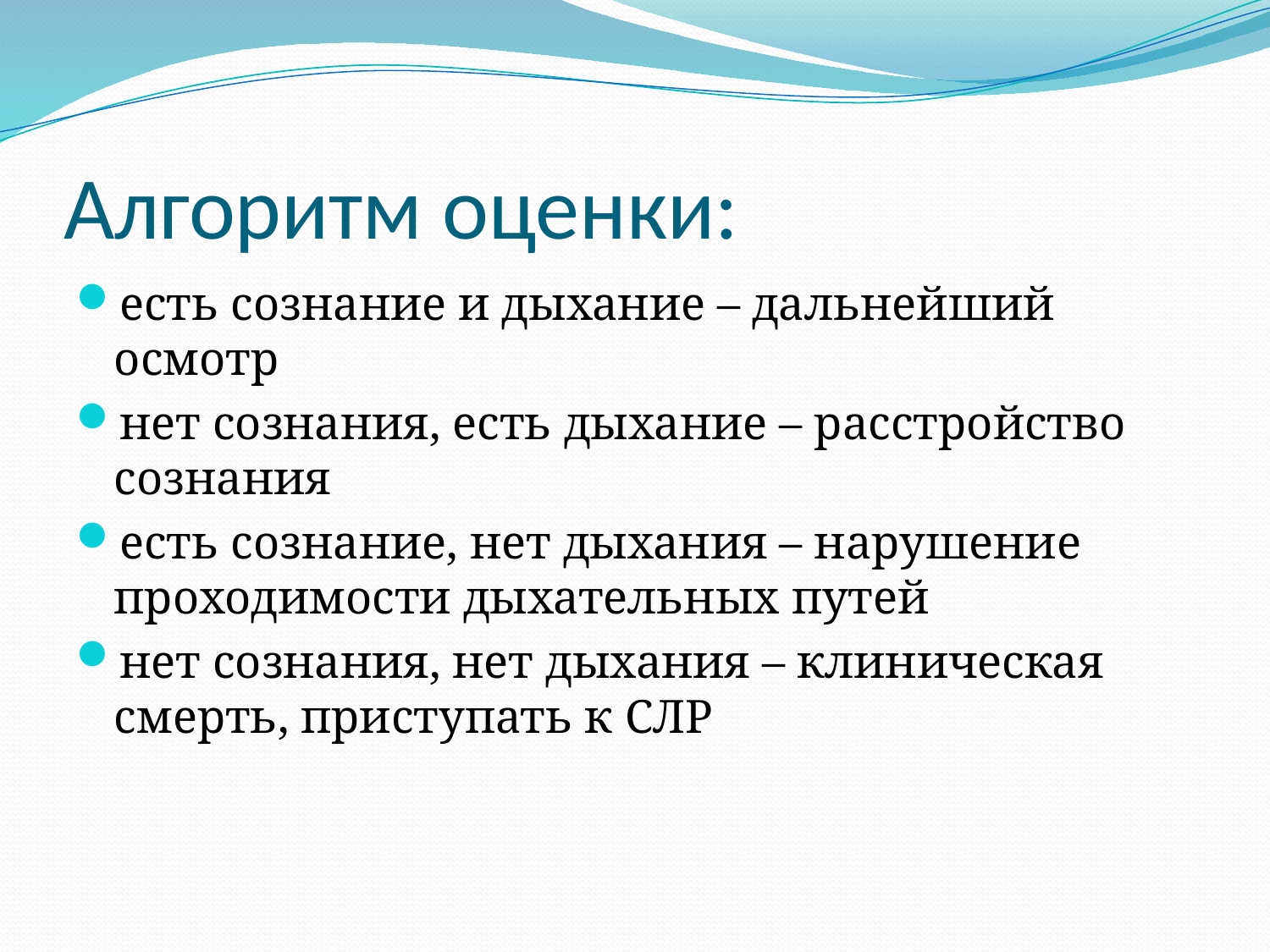

# Алгоритм оценки:
есть сознание и дыхание – дальнейший осмотр
нет сознания, есть дыхание – расстройство сознания
есть сознание, нет дыхания – нарушение проходимости дыхательных путей
нет сознания, нет дыхания – клиническая смерть, приступать к СЛР